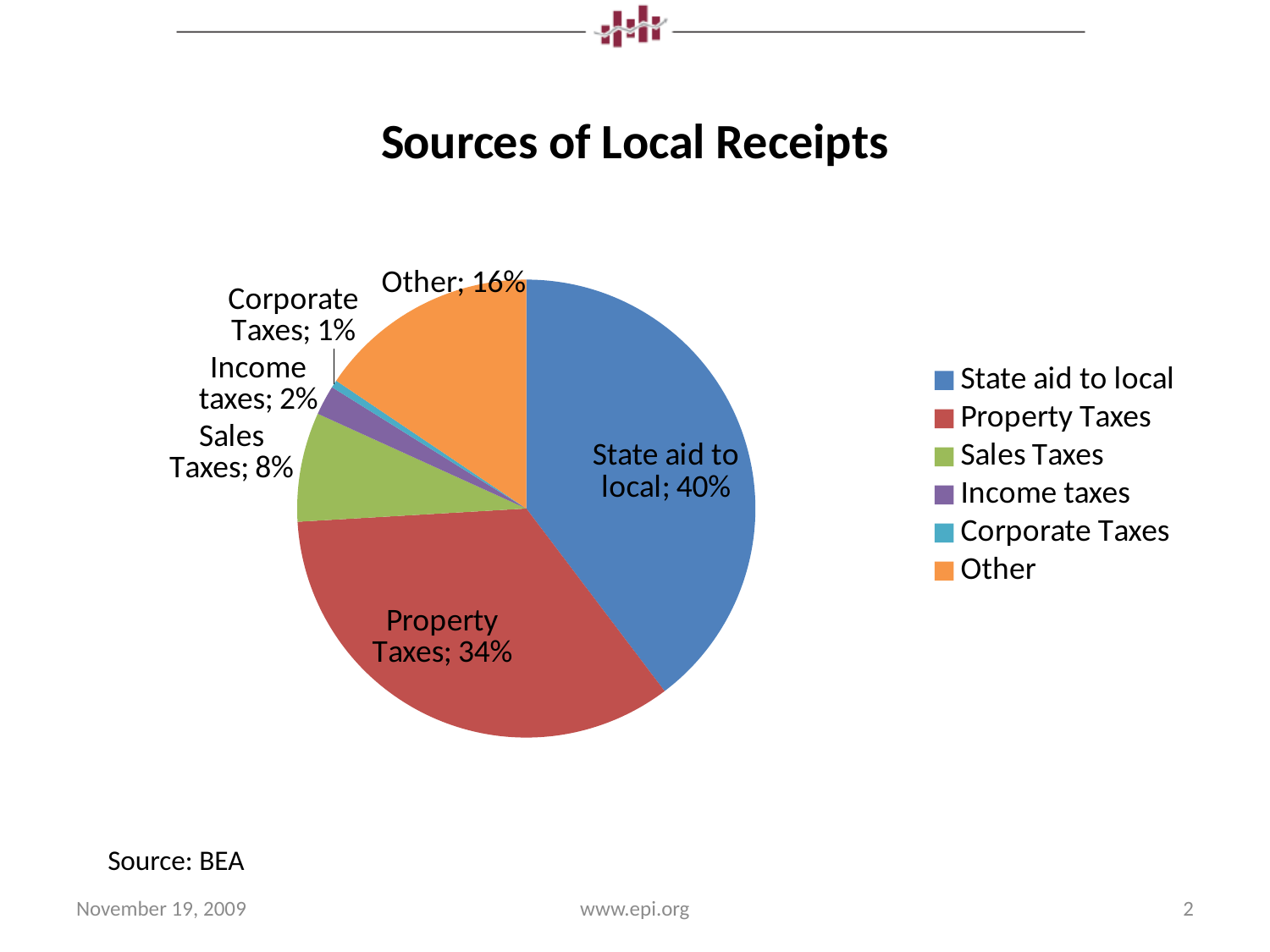

### Chart: Sources of Local Receipts

| Category |  |
|---|---|
| State aid to local | 0.39680905815748846 |
| Property Taxes | 0.3439698061417053 |
| Sales Taxes | 0.07720020586721565 |
| Income taxes | 0.020929833590667354 |
| Corporate Taxes | 0.005404014410705095 |
| Other | 0.15568708183221813 |
Source: BEA
November 19, 2009
www.epi.org
2